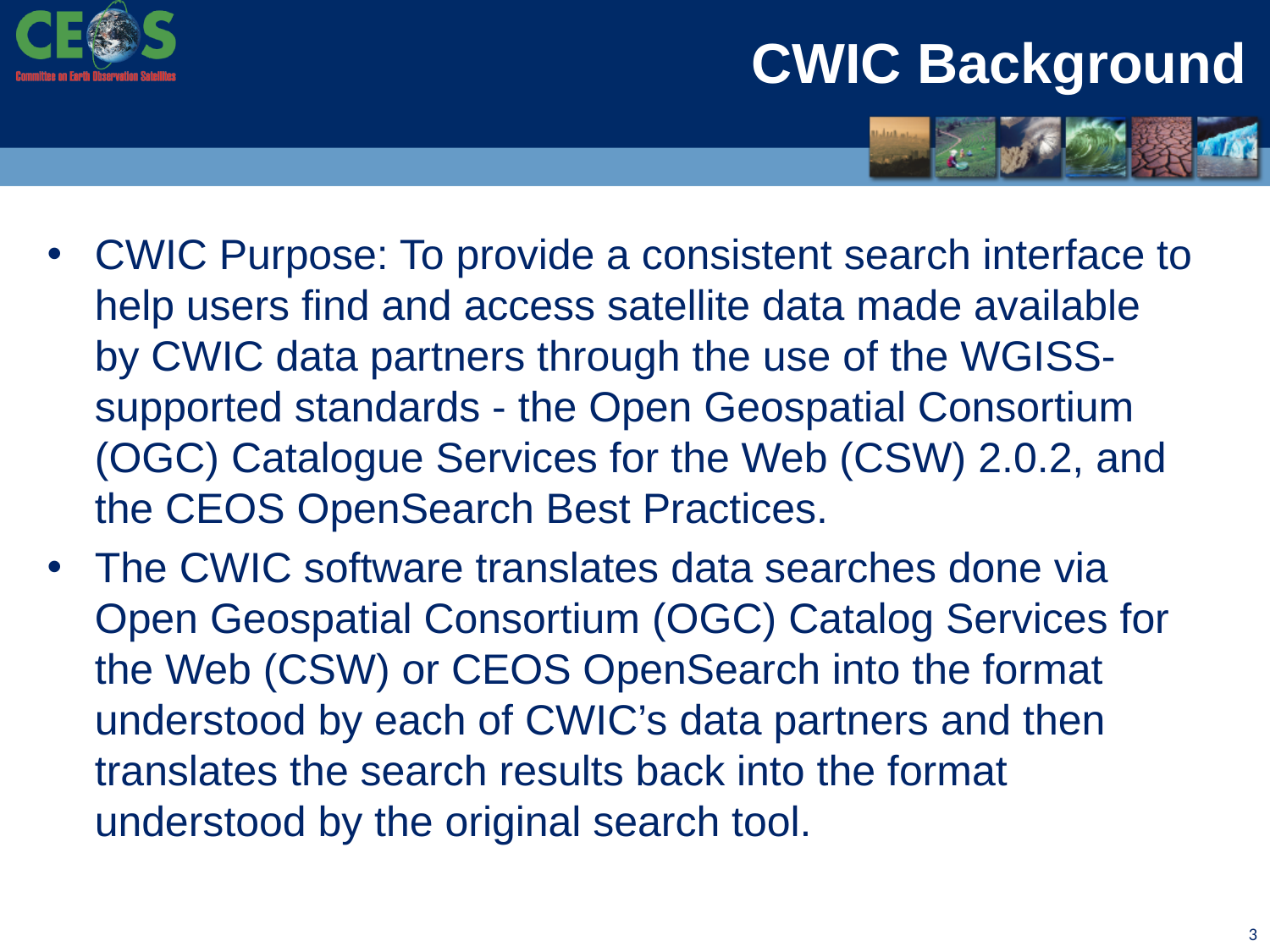

# CWIC Background
CWIC Purpose: To provide a consistent search interface to help users find and access satellite data made available by CWIC data partners through the use of the WGISS-supported standards - the Open Geospatial Consortium (OGC) Catalogue Services for the Web (CSW) 2.0.2, and the CEOS OpenSearch Best Practices.
The CWIC software translates data searches done via Open Geospatial Consortium (OGC) Catalog Services for the Web (CSW) or CEOS OpenSearch into the format understood by each of CWIC’s data partners and then translates the search results back into the format understood by the original search tool.
3